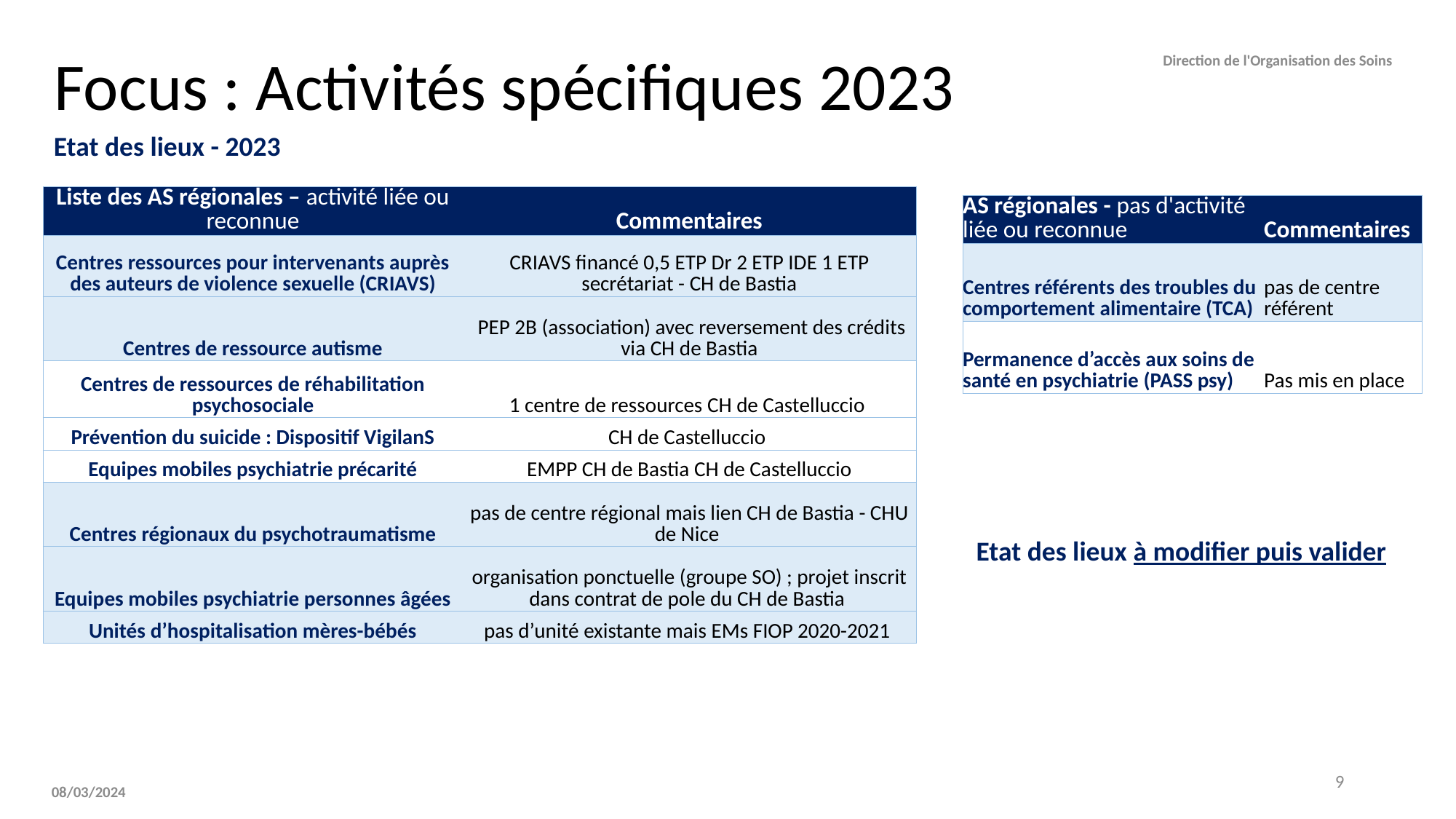

Direction de l'Organisation des Soins
Focus : Activités spécifiques 2023
Etat des lieux - 2023
| Liste des AS régionales – activité liée ou reconnue | Commentaires |
| --- | --- |
| Centres ressources pour intervenants auprès des auteurs de violence sexuelle (CRIAVS) | CRIAVS financé 0,5 ETP Dr 2 ETP IDE 1 ETP secrétariat - CH de Bastia |
| Centres de ressource autisme | PEP 2B (association) avec reversement des crédits via CH de Bastia |
| Centres de ressources de réhabilitation psychosociale | 1 centre de ressources CH de Castelluccio |
| Prévention du suicide : Dispositif VigilanS | CH de Castelluccio |
| Equipes mobiles psychiatrie précarité | EMPP CH de Bastia CH de Castelluccio |
| Centres régionaux du psychotraumatisme | pas de centre régional mais lien CH de Bastia - CHU de Nice |
| Equipes mobiles psychiatrie personnes âgées | organisation ponctuelle (groupe SO) ; projet inscrit dans contrat de pole du CH de Bastia |
| Unités d’hospitalisation mères-bébés | pas d’unité existante mais EMs FIOP 2020-2021 |
| AS régionales - pas d'activité liée ou reconnue | Commentaires |
| --- | --- |
| Centres référents des troubles du comportement alimentaire (TCA) | pas de centre référent |
| Permanence d’accès aux soins de santé en psychiatrie (PASS psy) | Pas mis en place |
Etat des lieux à modifier puis valider
9
08/03/2024